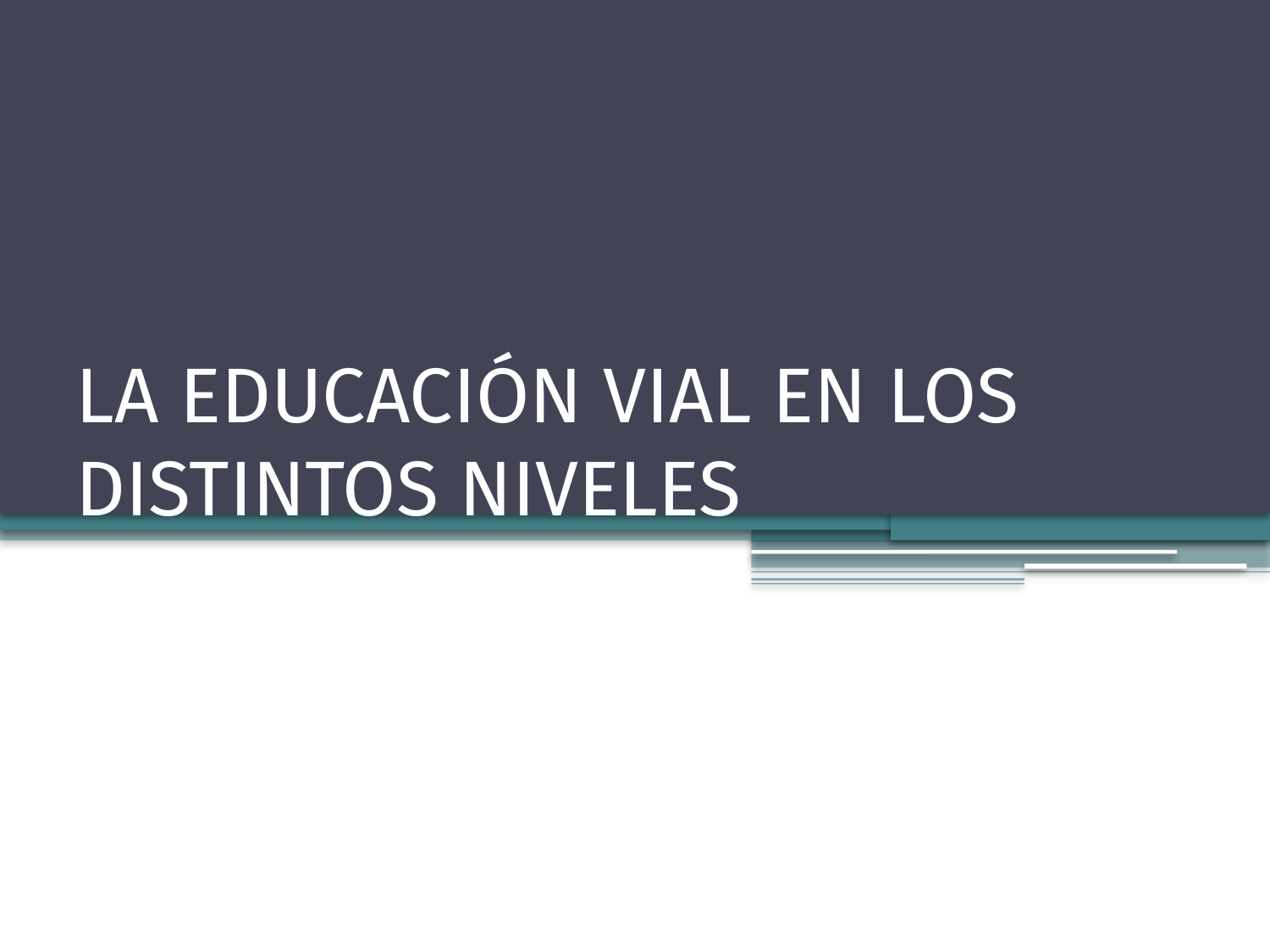

# LA EDUCACIÓN VIAL EN LOS DISTINTOS NIVELES